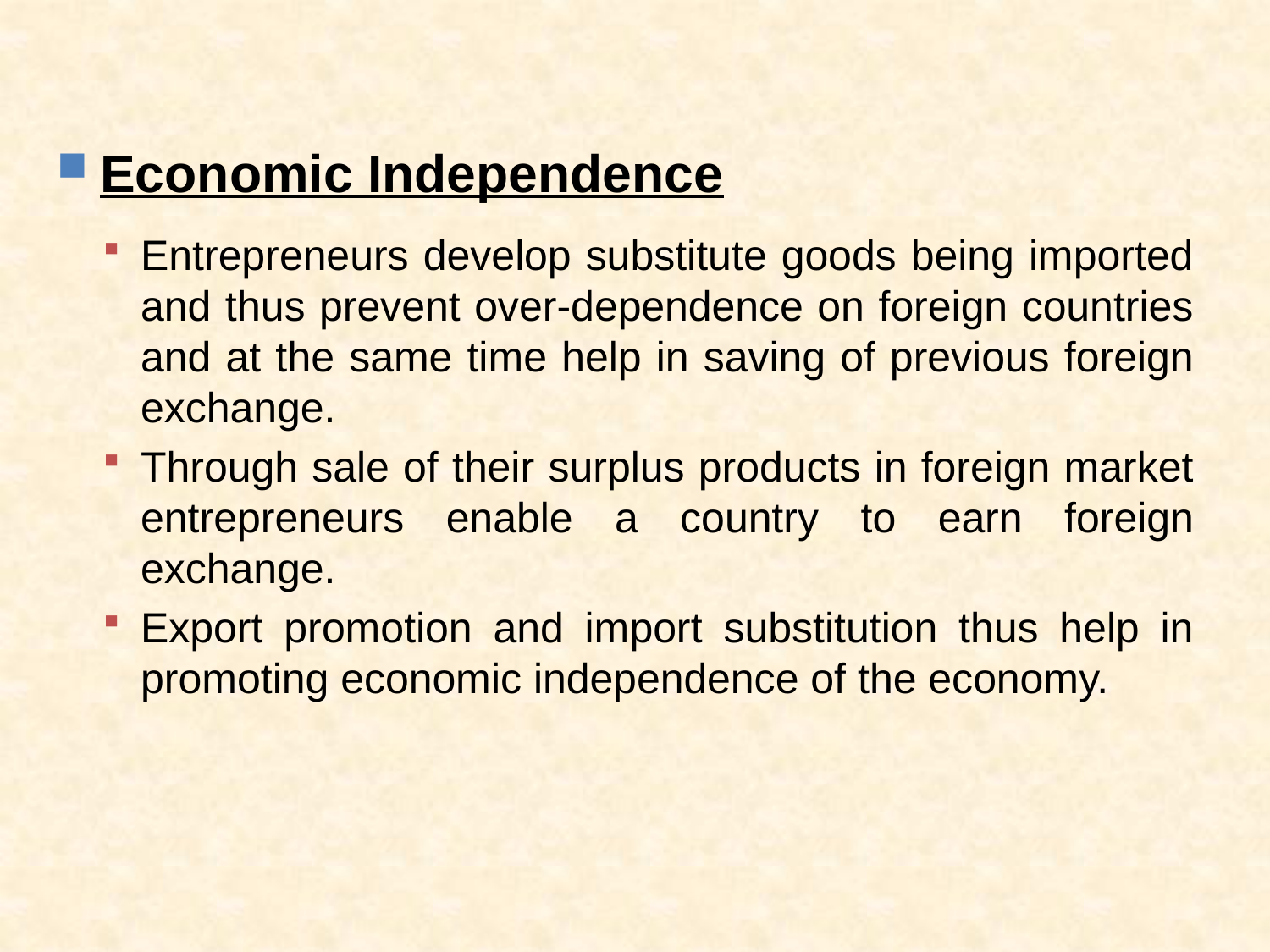

Economic Independence

Entrepreneurs develop substitute goods being imported and thus prevent over-dependence on foreign countries and at the same time help in saving of previous foreign exchange.
Through sale of their surplus products in foreign market entrepreneurs enable a country to earn foreign exchange.
Export promotion and import substitution thus help in promoting economic independence of the economy.